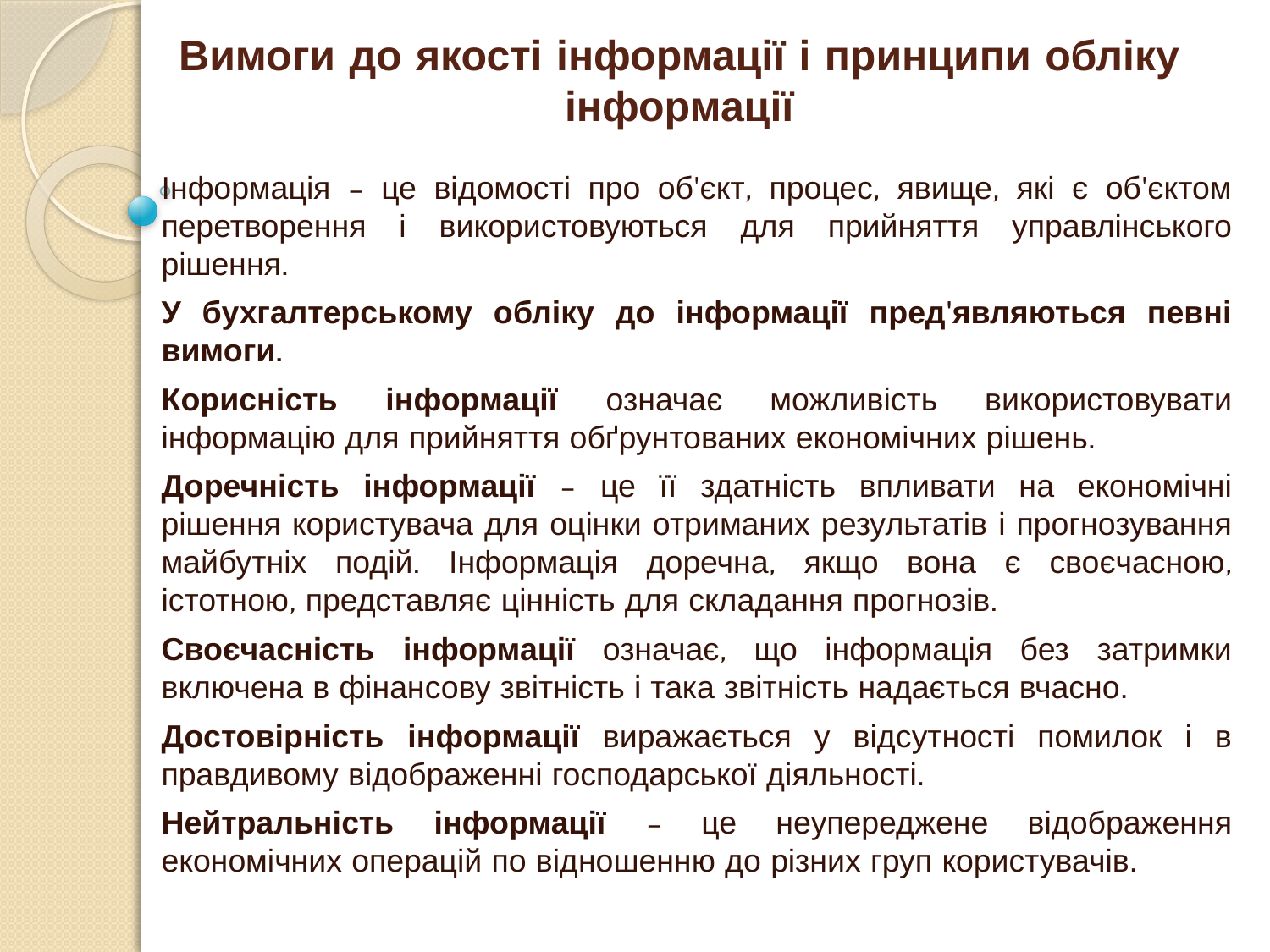

# Вимоги до якості інформації і принципи обліку інформації
Інформація – це відомості про об'єкт, процес, явище, які є об'єктом перетворення і використовуються для прийняття управлінського рішення.
У бухгалтерському обліку до інформації пред'являються певні вимоги.
Корисність інформації означає можливість використовувати інформацію для прийняття обґрунтованих економічних рішень.
Доречність інформації – це її здатність впливати на економічні рішення користувача для оцінки отриманих результатів і прогнозування майбутніх подій. Інформація доречна, якщо вона є своєчасною, істотною, представляє цінність для складання прогнозів.
Своєчасність інформації означає, що інформація без затримки включена в фінансову звітність і така звітність надається вчасно.
Достовірність інформації виражається у відсутності помилок і в правдивому відображенні господарської діяльності.
Нейтральність інформації – це неупереджене відображення економічних операцій по відношенню до різних груп користувачів.